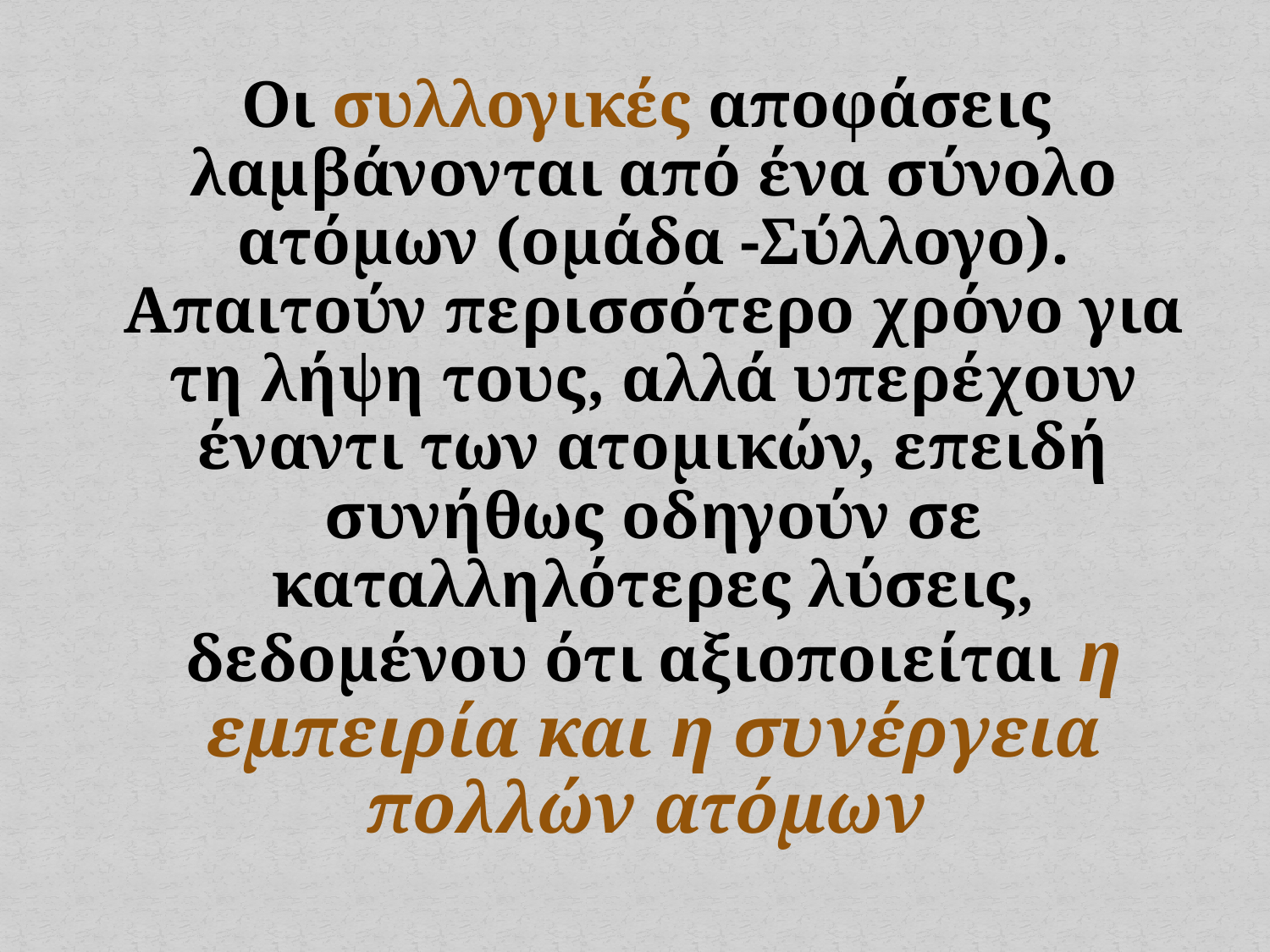

Οι συλλογικές αποφάσεις λαμβάνονται από ένα σύνολο ατόμων (ομάδα -Σύλλογο). Απαιτούν περισσότερο χρόνο για τη λήψη τους, αλλά υπερέχουν έναντι των ατομικών, επειδή συνήθως οδηγούν σε καταλληλότερες λύσεις, δεδομένου ότι αξιοποιείται η εμπειρία και η συνέργεια πολλών ατόμων